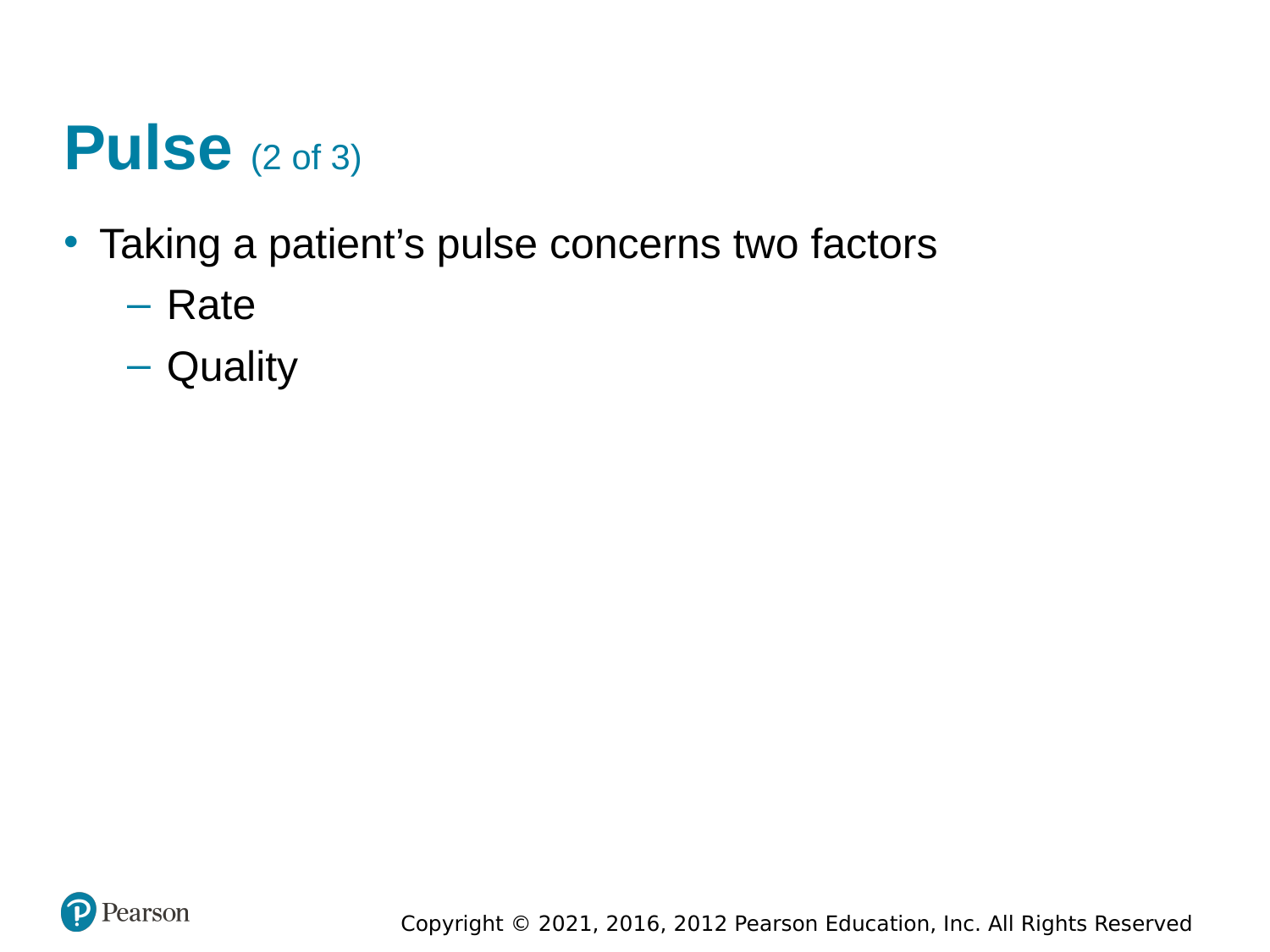

# Pulse (2 of 3)
Taking a patient’s pulse concerns two factors
Rate
Quality